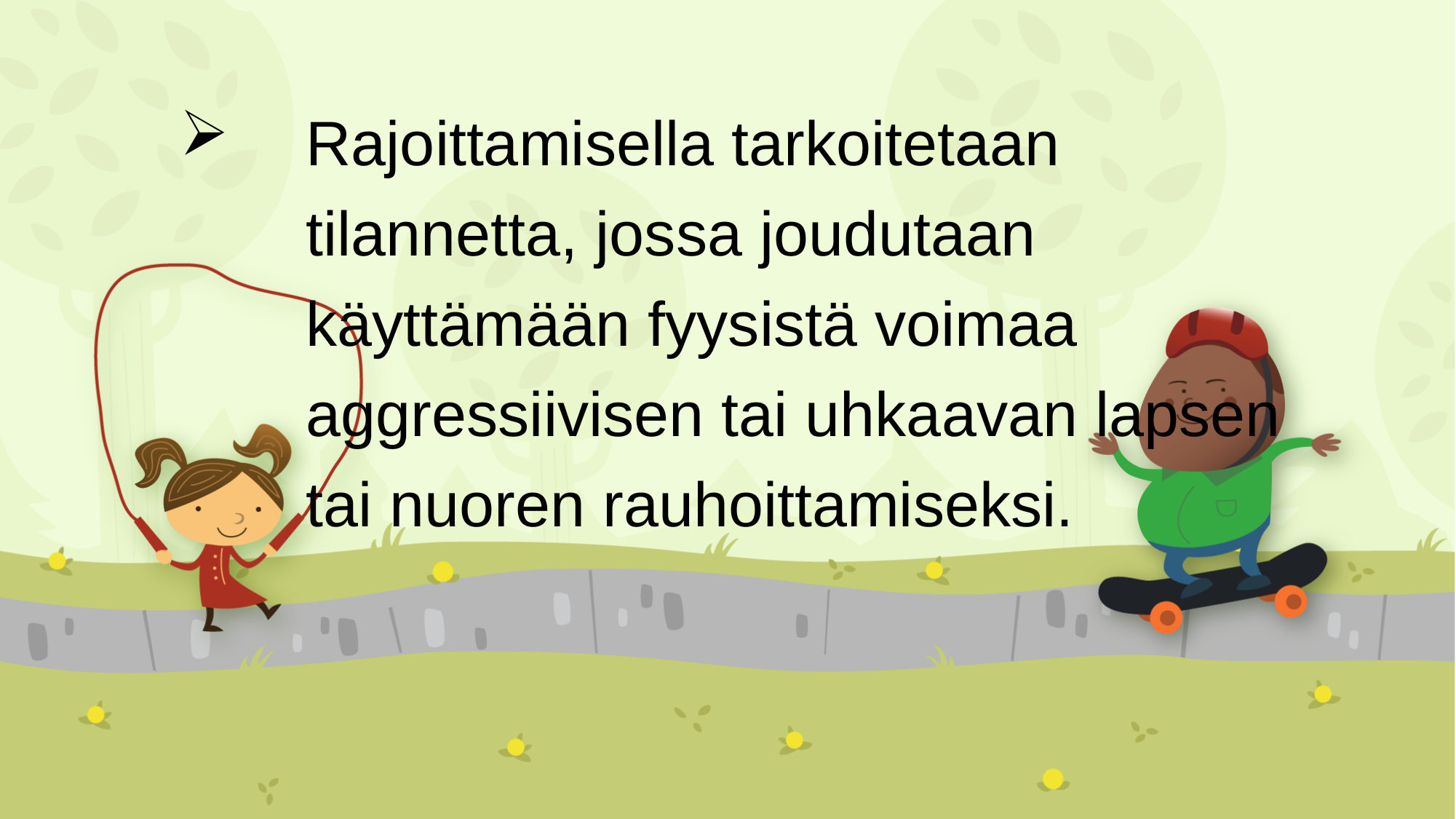

Rajoittamisella tarkoitetaan tilannetta, jossa joudutaan käyttämään fyysistä voimaa aggressiivisen tai uhkaavan lapsen tai nuoren rauhoittamiseksi.

#